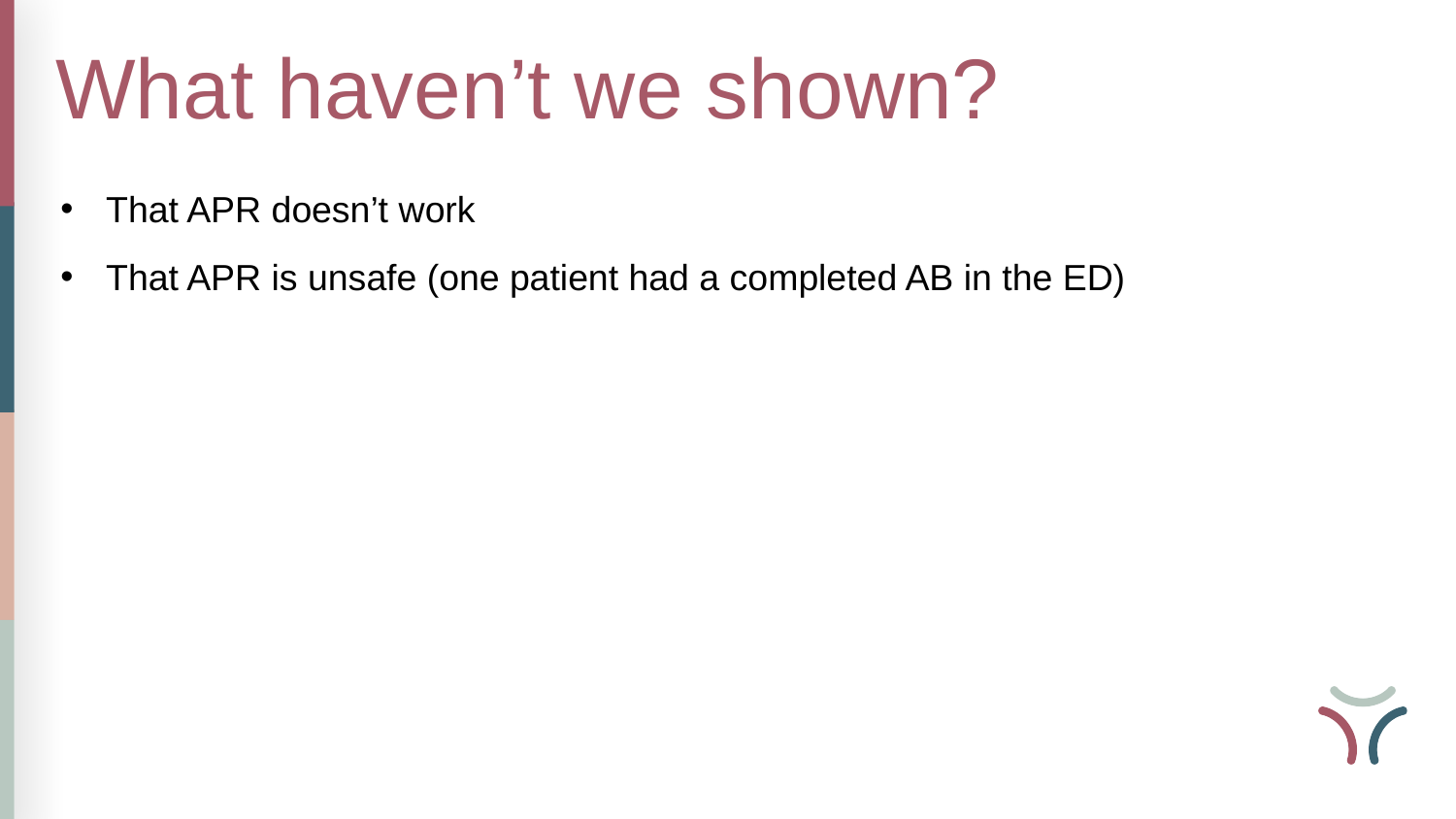

What haven’t we shown?
That APR doesn’t work
That APR is unsafe (one patient had a completed AB in the ED)